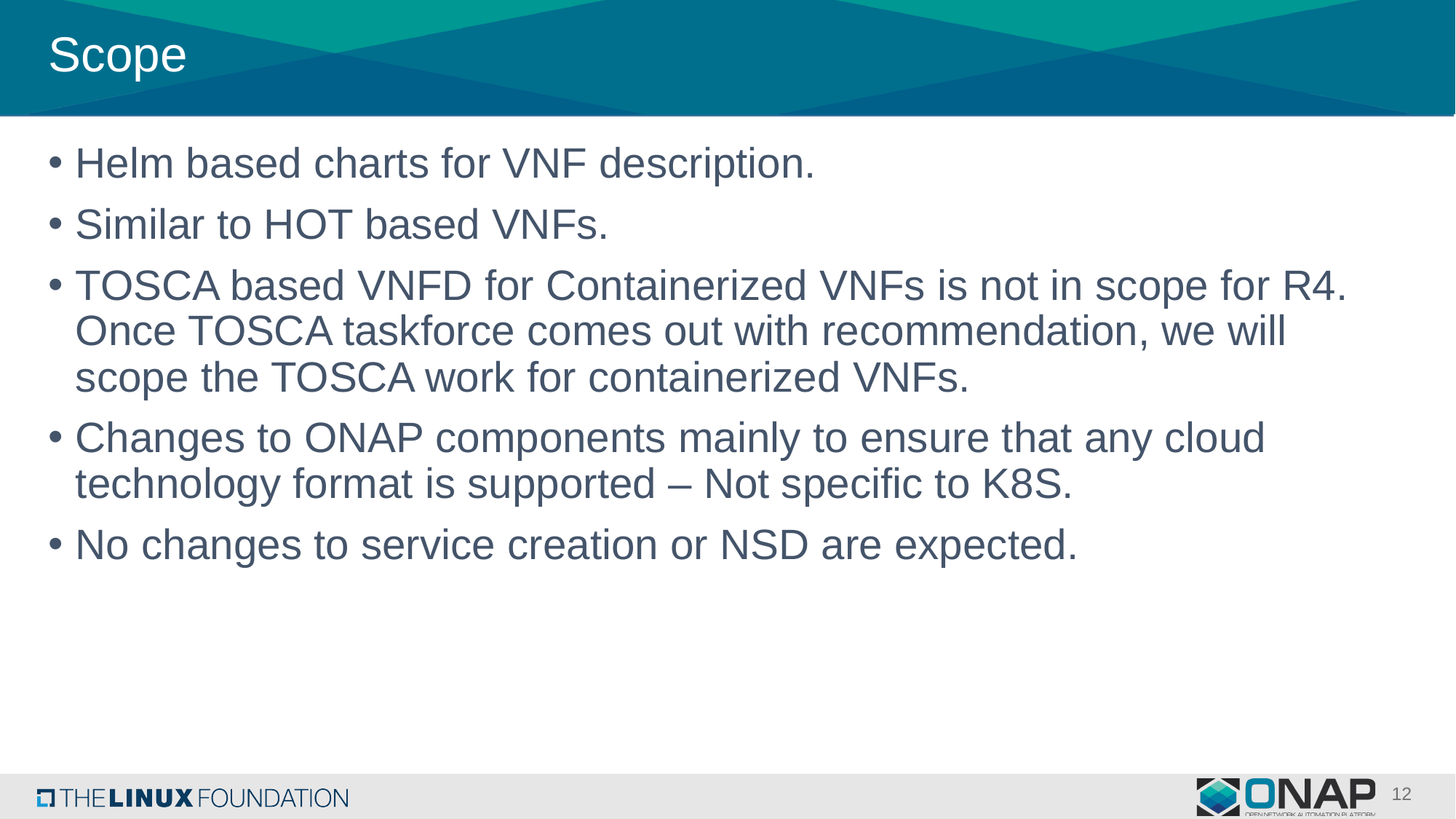

# Scope
Helm based charts for VNF description.
Similar to HOT based VNFs.
TOSCA based VNFD for Containerized VNFs is not in scope for R4. Once TOSCA taskforce comes out with recommendation, we will scope the TOSCA work for containerized VNFs.
Changes to ONAP components mainly to ensure that any cloud technology format is supported – Not specific to K8S.
No changes to service creation or NSD are expected.

12